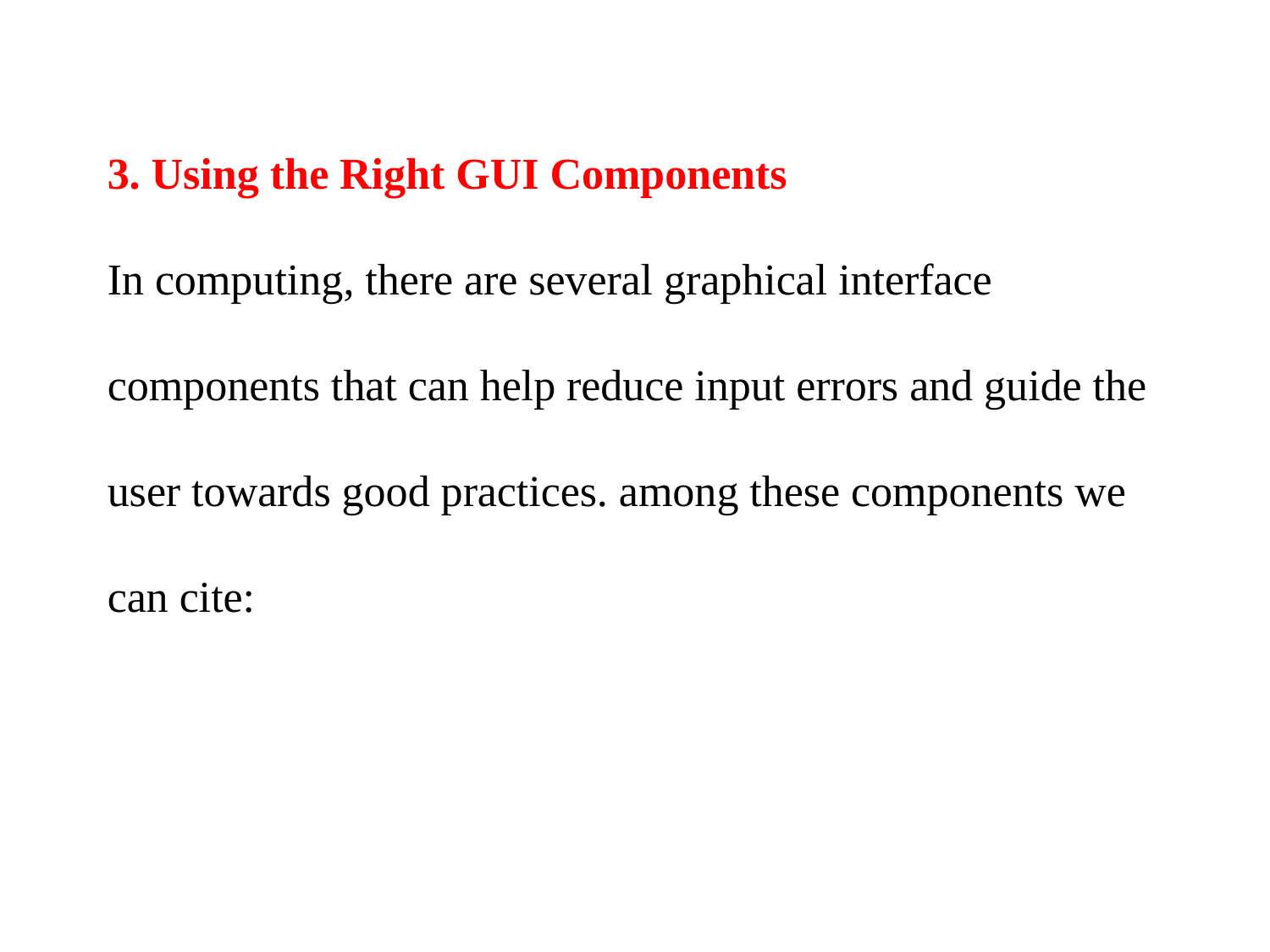

3. Using the Right GUI Components
In computing, there are several graphical interface components that can help reduce input errors and guide the user towards good practices. among these components we can cite: